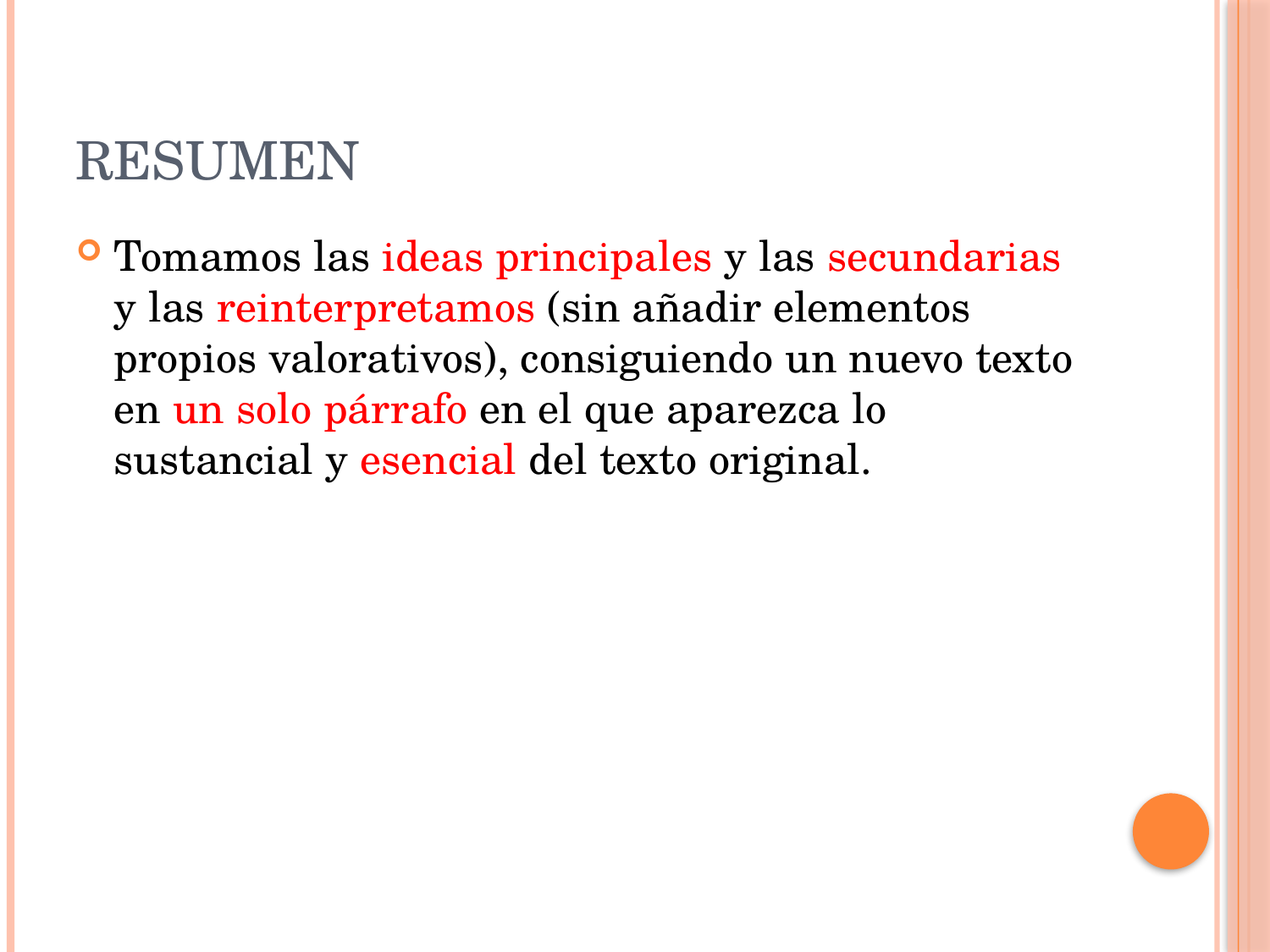

# resumen
Tomamos las ideas principales y las secundarias y las reinterpretamos (sin añadir elementos propios valorativos), consiguiendo un nuevo texto en un solo párrafo en el que aparezca lo sustancial y esencial del texto original.